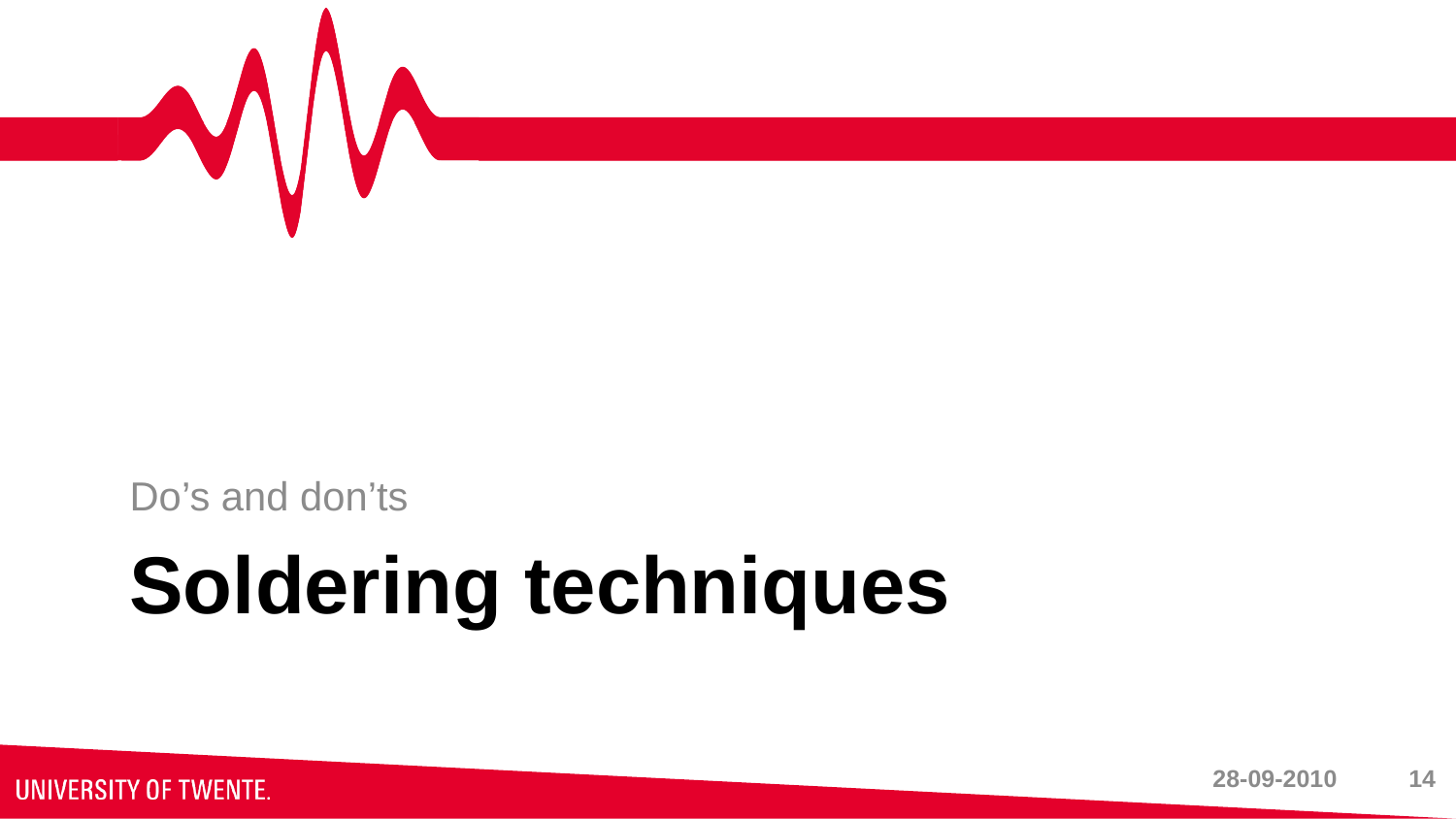

Do’s and don’ts
# Soldering techniques
28-09-2010
14